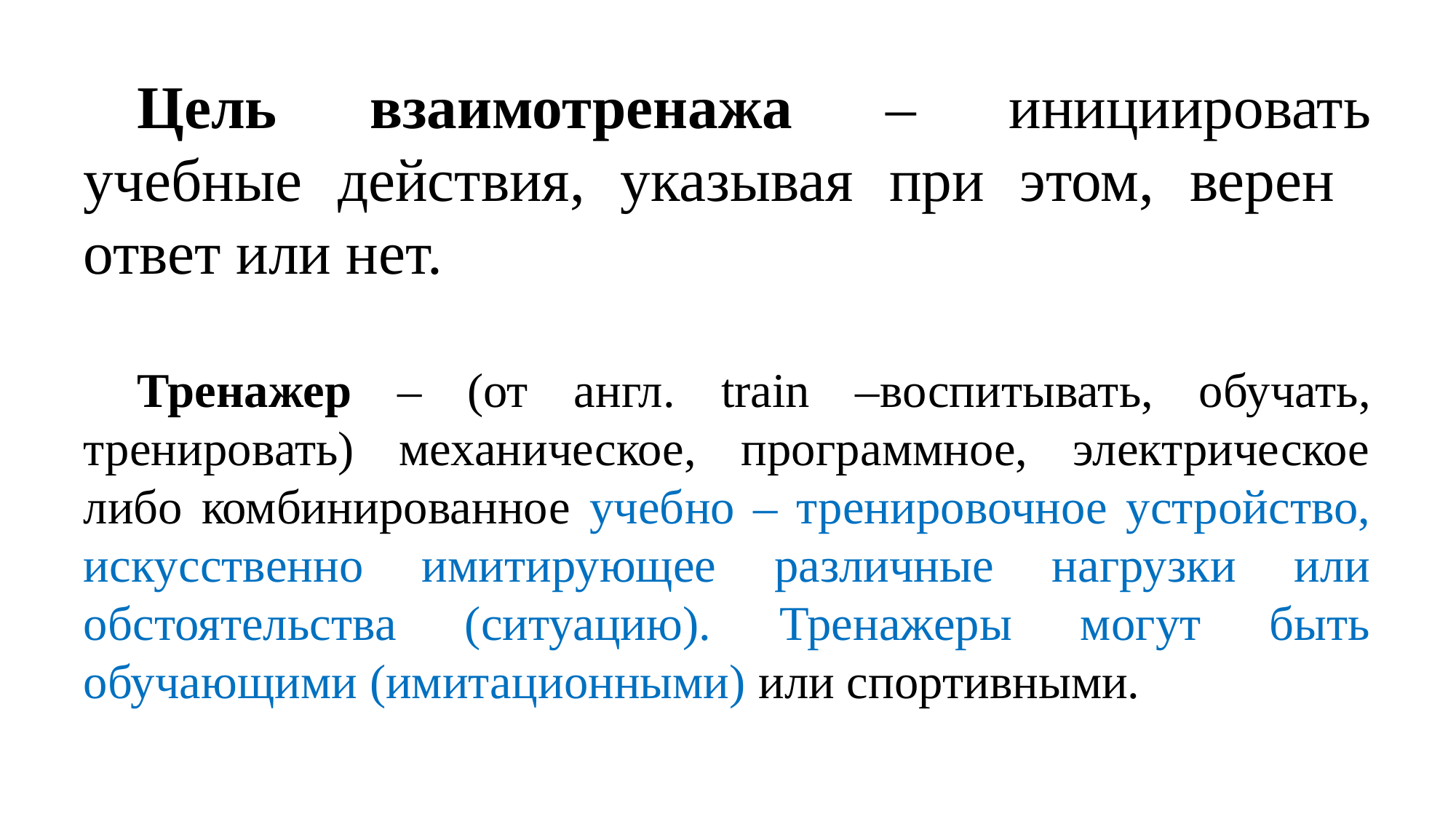

#
Цель взаимотренажа – инициировать учебные действия, указывая при этом, верен  ответ или нет.

Тренажер – (от англ. train –воспитывать, обучать, тренировать) механическое, программное, электрическое либо комбинированное учебно – тренировочное устройство, искусственно имитирующее различные нагрузки или обстоятельства (ситуацию). Тренажеры могут быть обучающими (имитационными) или спортивными.